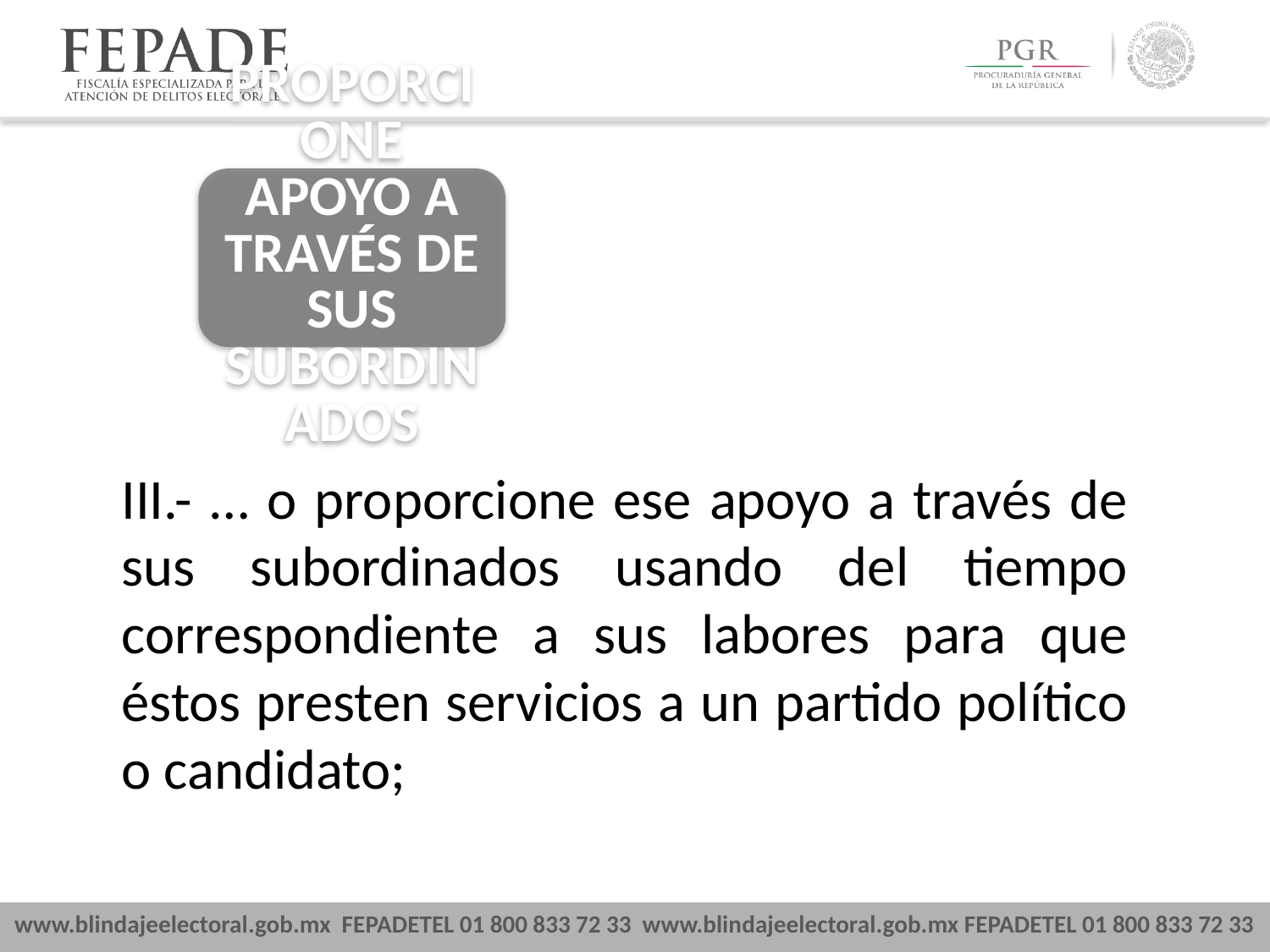

PROPORCIONE APOYO A TRAVÉS DE SUS SUBORDINADOS

III.- … o proporcione ese apoyo a través de sus subordinados usando del tiempo correspondiente a sus labores para que éstos presten servicios a un partido político o candidato;